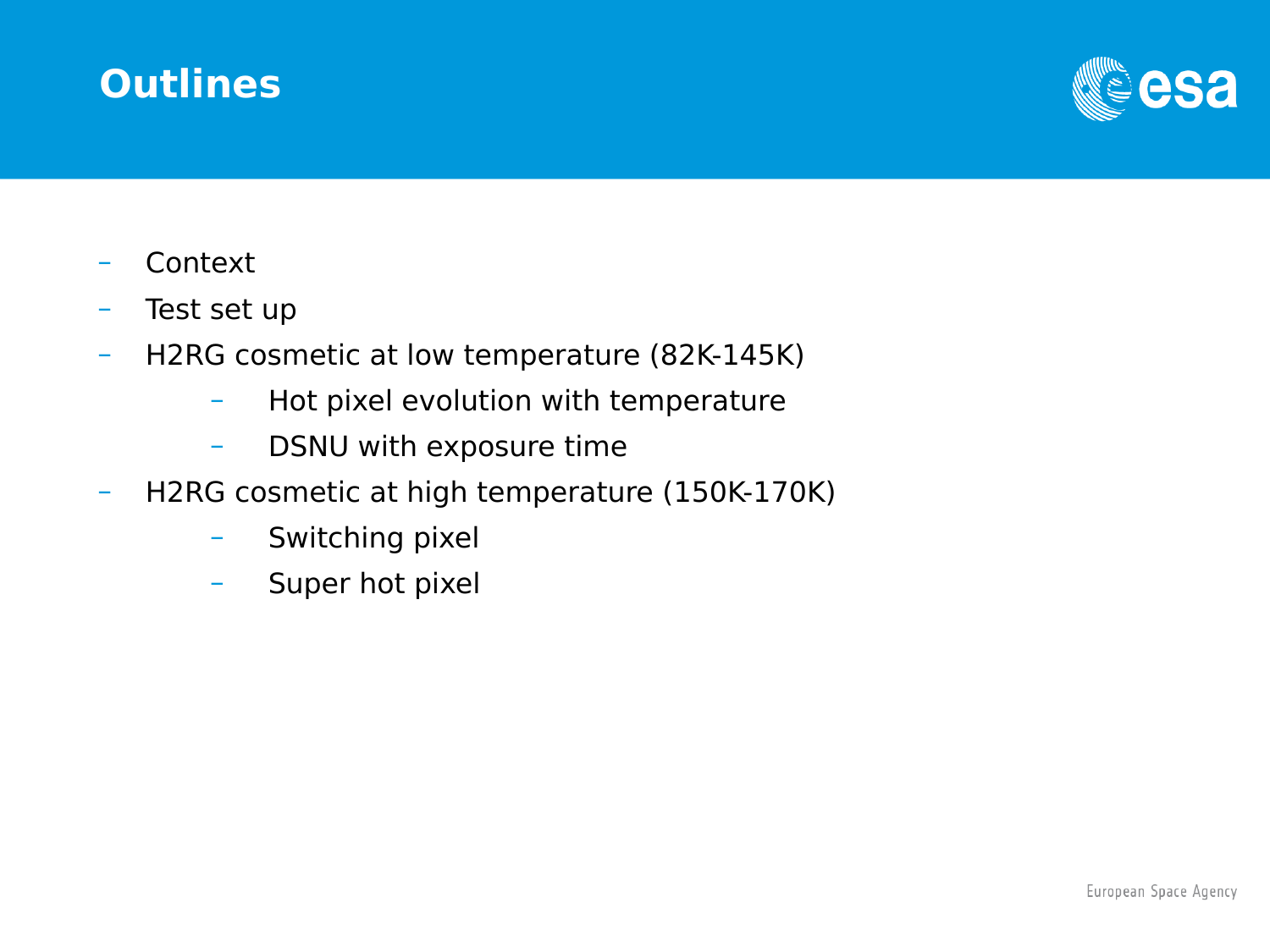

# Outlines
Context
Test set up
H2RG cosmetic at low temperature (82K-145K)
Hot pixel evolution with temperature
DSNU with exposure time
H2RG cosmetic at high temperature (150K-170K)
Switching pixel
Super hot pixel